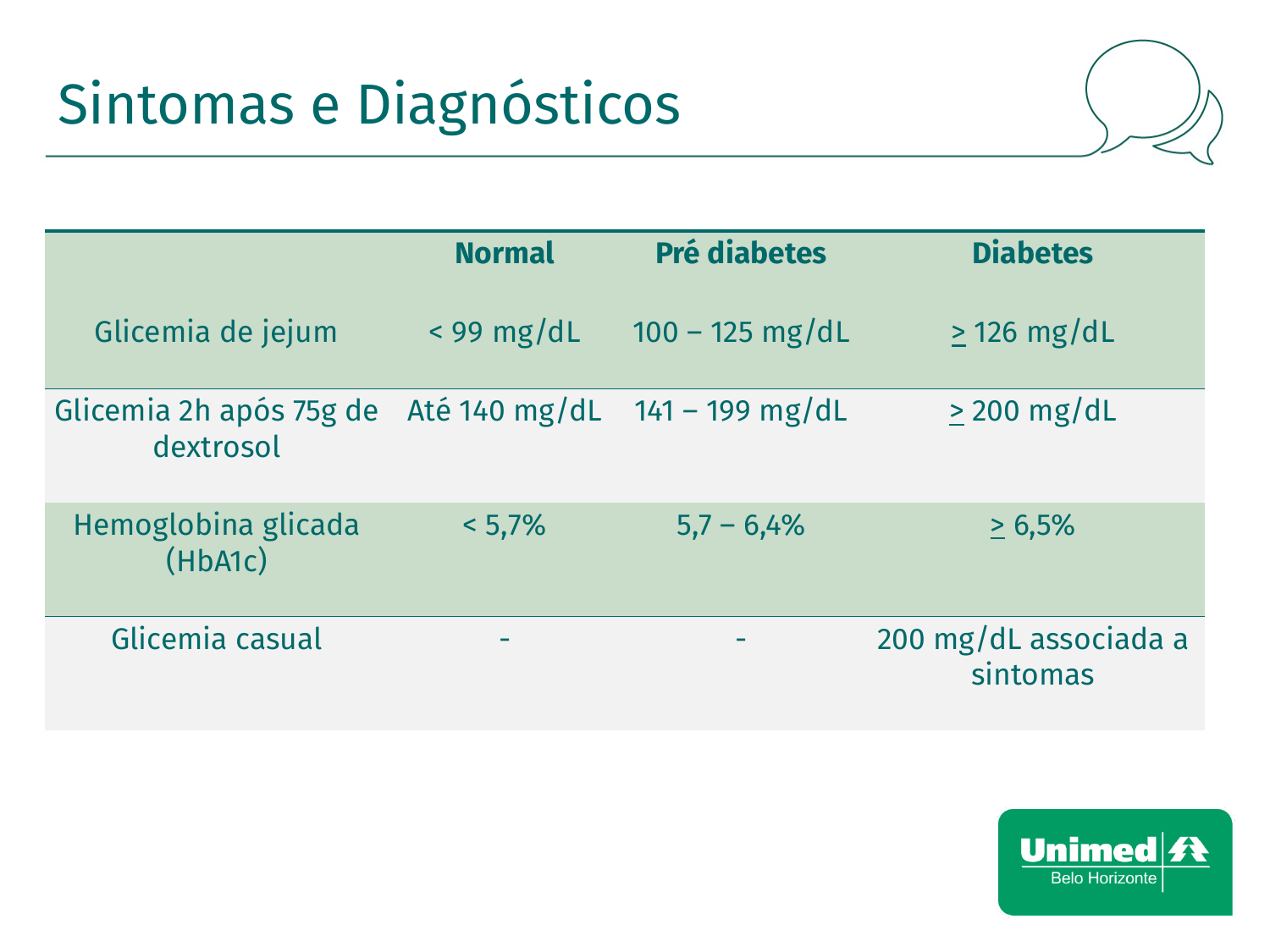

# Sintomas e Diagnósticos
|  | Normal | Pré diabetes | Diabetes |
| --- | --- | --- | --- |
| Glicemia de jejum | < 99 mg/dL | 100 – 125 mg/dL | > 126 mg/dL |
| Glicemia 2h após 75g de dextrosol | Até 140 mg/dL | 141 – 199 mg/dL | > 200 mg/dL |
| Hemoglobina glicada (HbA1c) | < 5,7% | 5,7 – 6,4% | > 6,5% |
| Glicemia casual | - | - | 200 mg/dL associada a sintomas |